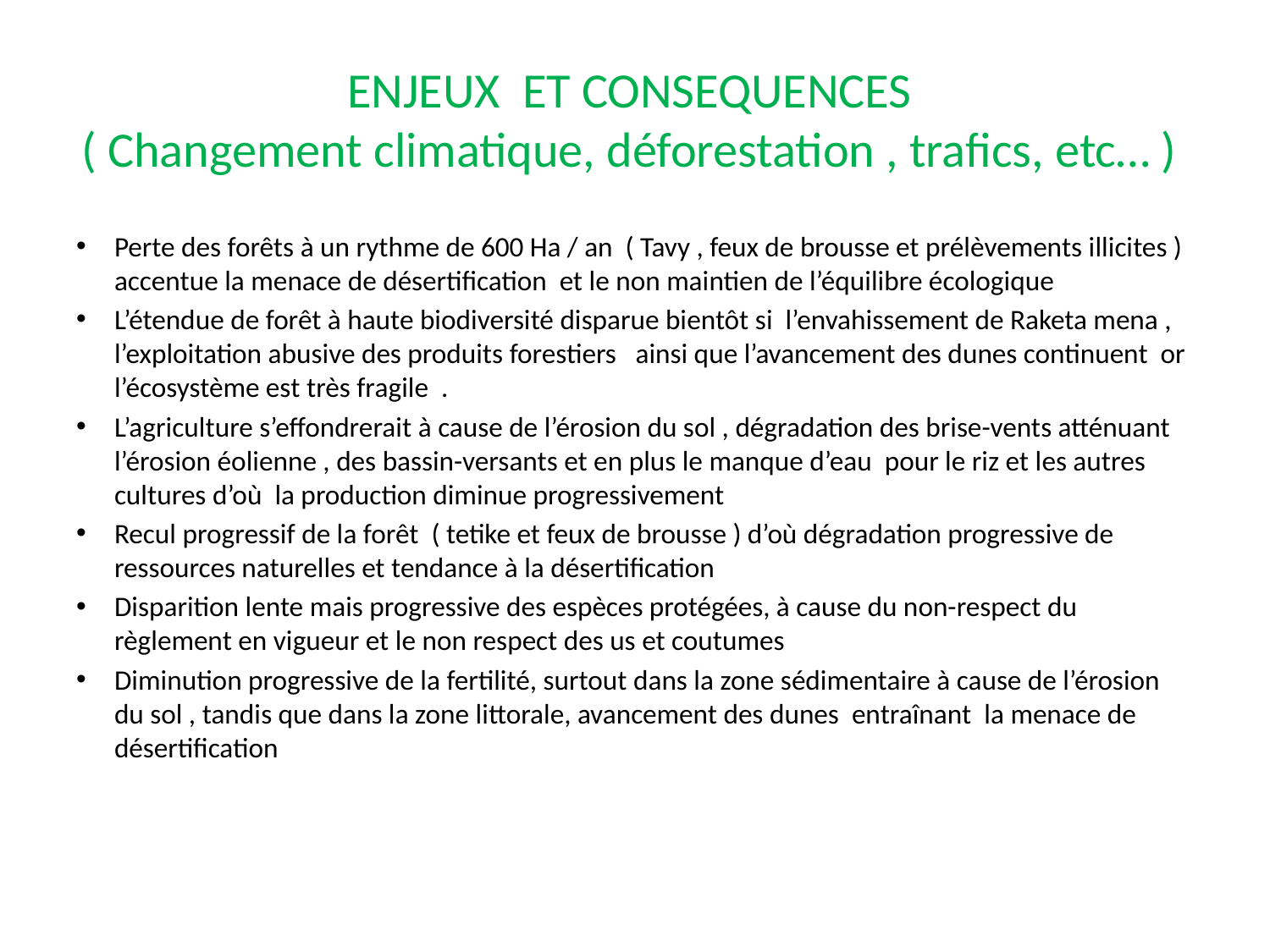

# ENJEUX  ET CONSEQUENCES ( Changement climatique, déforestation , trafics, etc… )
Perte des forêts à un rythme de 600 Ha / an  ( Tavy , feux de brousse et prélèvements illicites ) accentue la menace de désertification  et le non maintien de l’équilibre écologique
L’étendue de forêt à haute biodiversité disparue bientôt si  l’envahissement de Raketa mena , l’exploitation abusive des produits forestiers   ainsi que l’avancement des dunes continuent  or l’écosystème est très fragile  .
L’agriculture s’effondrerait à cause de l’érosion du sol , dégradation des brise-vents atténuant l’érosion éolienne , des bassin-versants et en plus le manque d’eau  pour le riz et les autres cultures d’où  la production diminue progressivement
Recul progressif de la forêt  ( tetike et feux de brousse ) d’où dégradation progressive de ressources naturelles et tendance à la désertification
Disparition lente mais progressive des espèces protégées, à cause du non-respect du règlement en vigueur et le non respect des us et coutumes
Diminution progressive de la fertilité, surtout dans la zone sédimentaire à cause de l’érosion  du sol , tandis que dans la zone littorale, avancement des dunes  entraînant  la menace de désertification